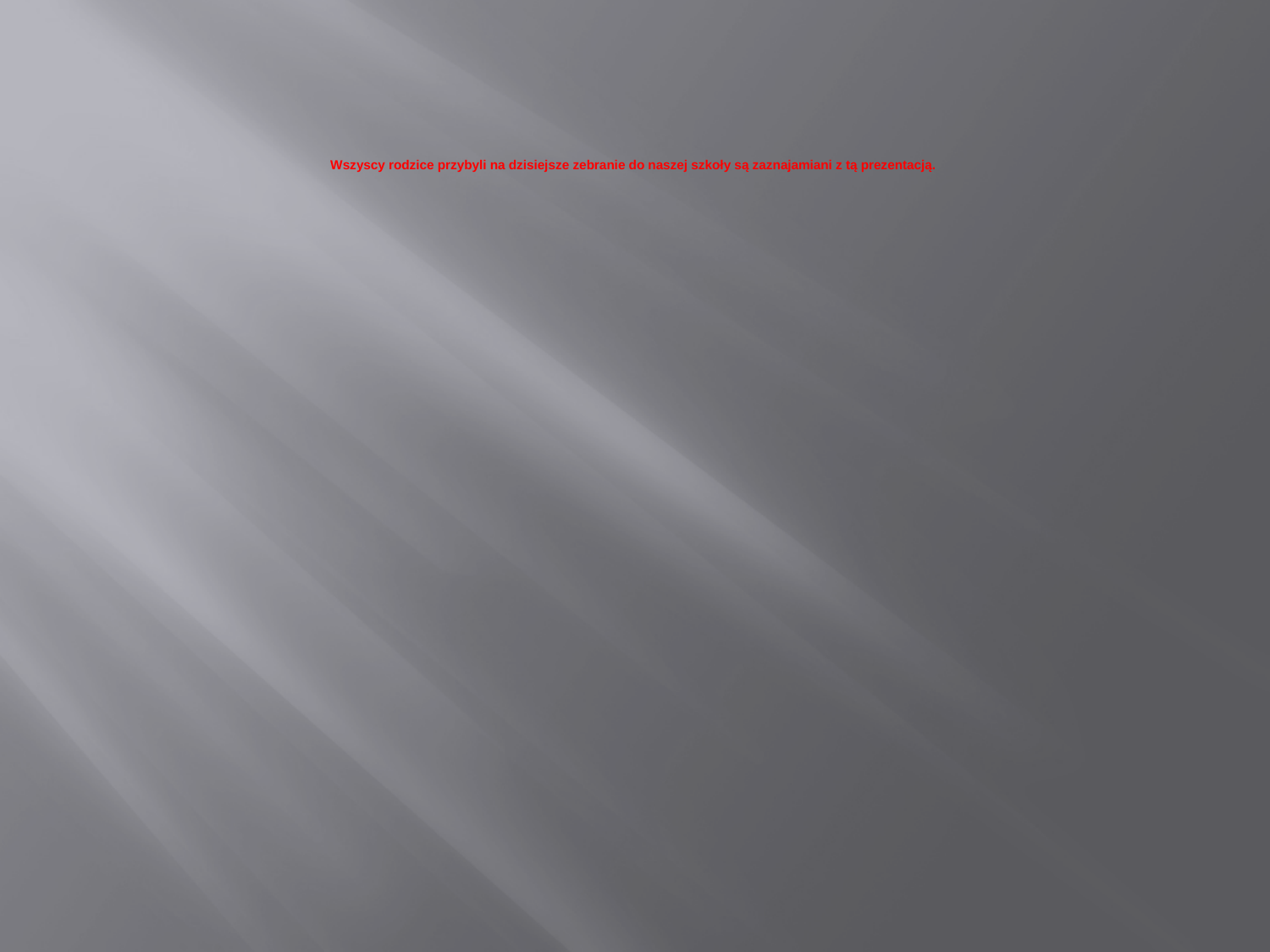

# Wszyscy rodzice przybyli na dzisiejsze zebranie do naszej szkoły są zaznajamiani z tą prezentacją.